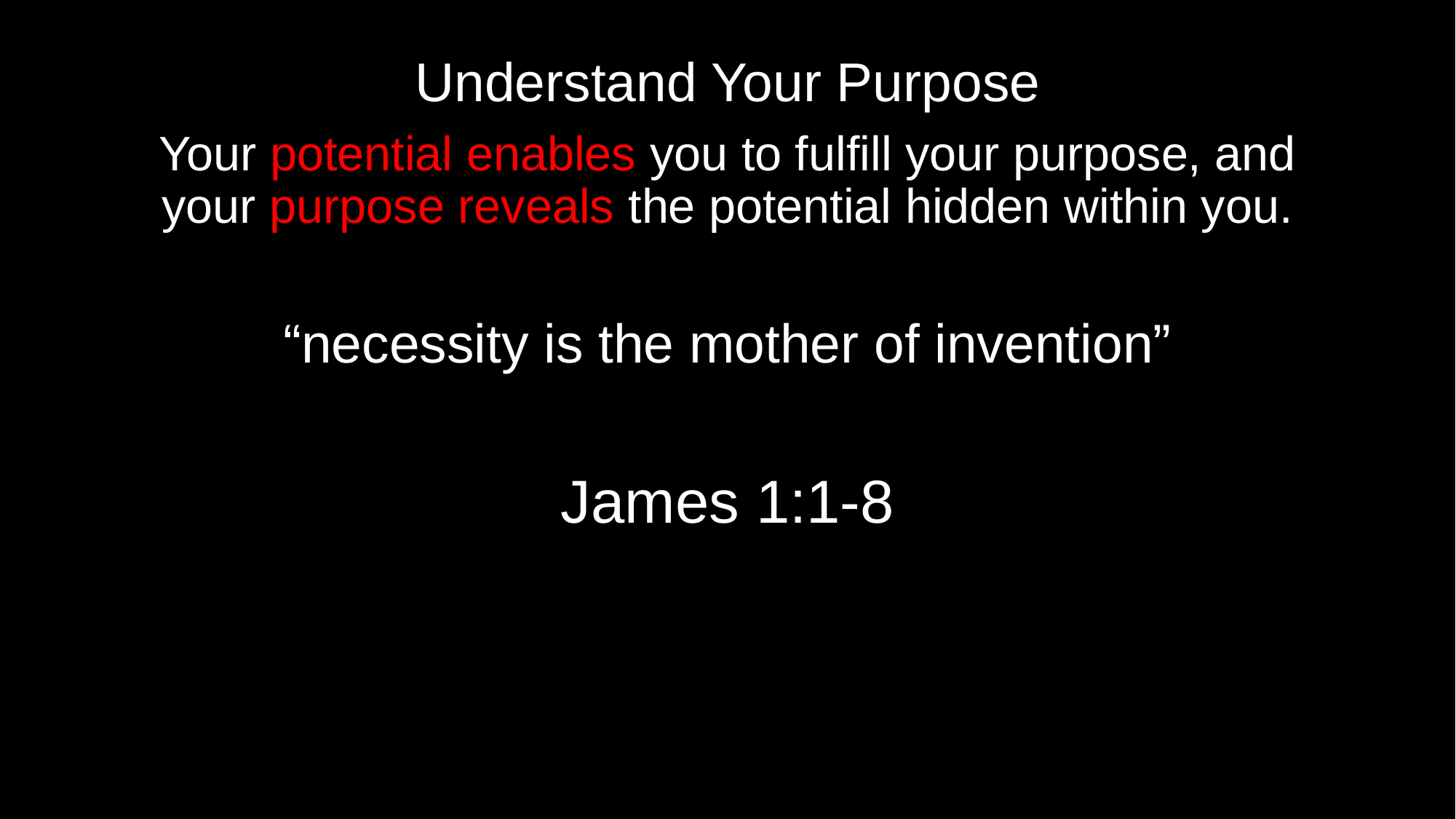

#
Understand Your Purpose
Your potential enables you to fulfill your purpose, and your purpose reveals the potential hidden within you.

“necessity is the mother of invention”

James 1:1-8